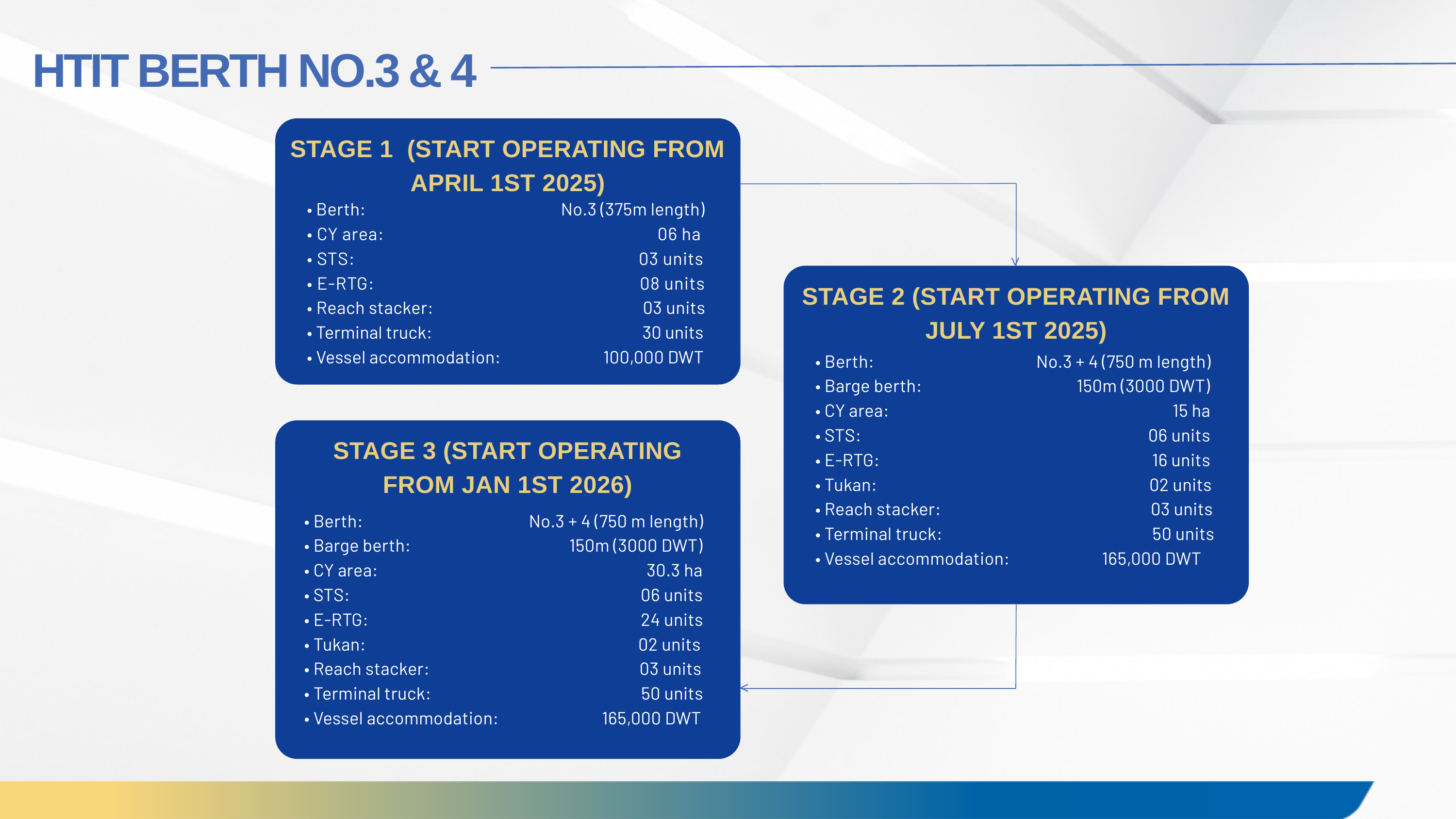

HTIT BERTH NO.3 & 4

STAGE 1  (START OPERATING FROM APRIL 1ST 2025)

• Berth:                                                     No.3 (375m length)
• CY area:                                                                    06 ha
• STS:                                                                      03 units
• E-RTG:                                                                 08 units
• Reach stacker:                                                        03 units
• Terminal truck:                                                           30 units
• Vessel accommodation:                            100,000 DWT
>

STAGE 2 (START OPERATING FROM JULY 1ST 2025)
• Berth:                                            No.3 + 4 (750 m length)
• Barge berth:                                          150m (3000 DWT)
• CY area:                                                                             15 ha
• STS:                                                                              06 units
• E-RTG:                                                                          16 units
• Tukan:                                                                          02 units
• Reach stacker:                                                         03 units
• Terminal truck:                                                         50 units
• Vessel accommodation:                         165,000 DWT

STAGE 3 (START OPERATING FROM JAN 1ST 2026)
• Berth:                                             No.3 + 4 (750 m length)
• Barge berth:                                           150m (3000 DWT)
• CY area:                                                                         30.3 ha
• STS:                                                                               06 units
• E-RTG:                                                                          24 units
• Tukan:                                                                          02 units
• Reach stacker:                                                         03 units
• Terminal truck:                                                         50 units
• Vessel accommodation:                            165,000 DWT

>